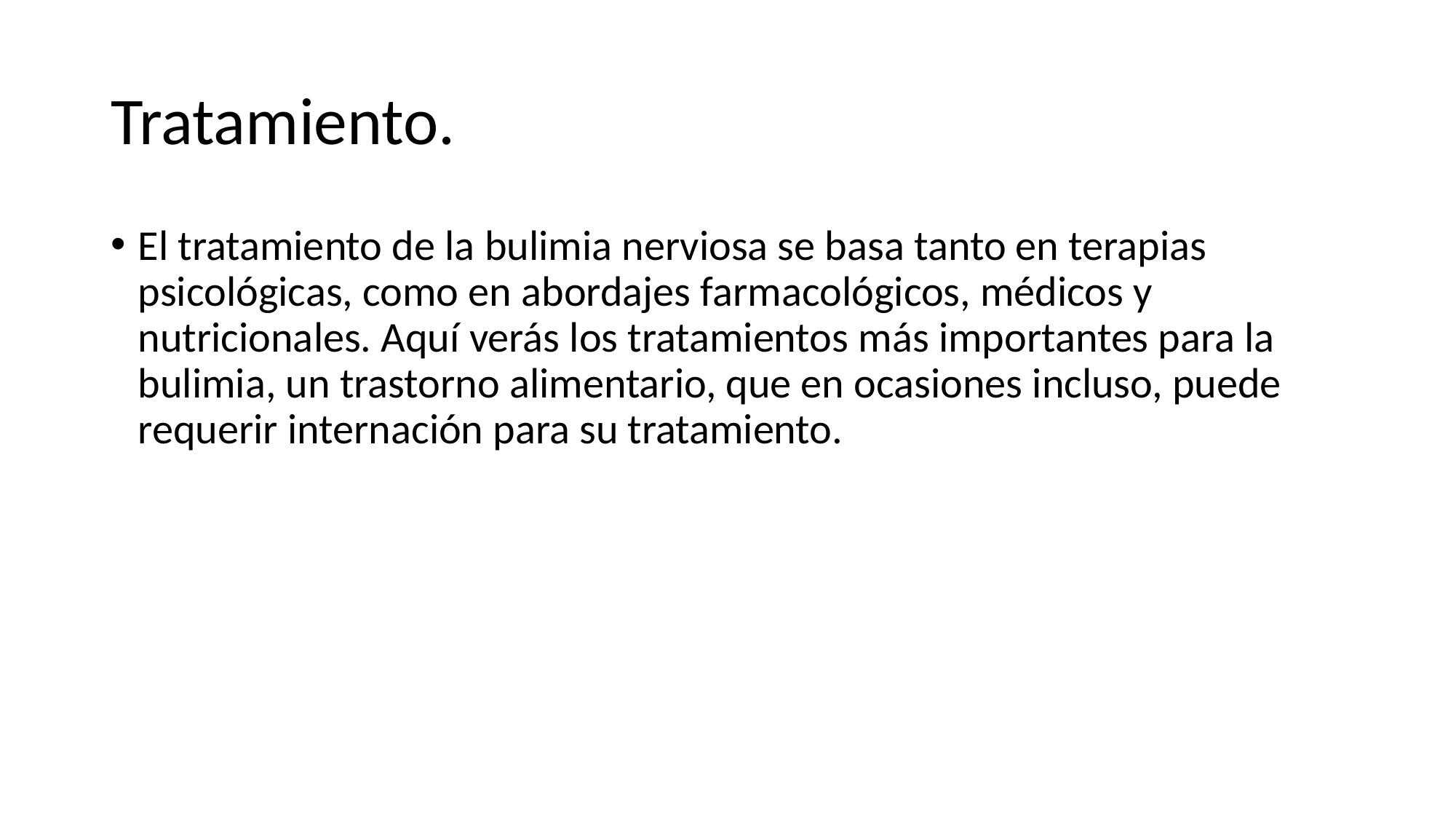

# Tratamiento.
El tratamiento de la bulimia nerviosa se basa tanto en terapias psicológicas, como en abordajes farmacológicos, médicos y nutricionales. Aquí verás los tratamientos más importantes para la bulimia, un trastorno alimentario, que en ocasiones incluso, puede requerir internación para su tratamiento.